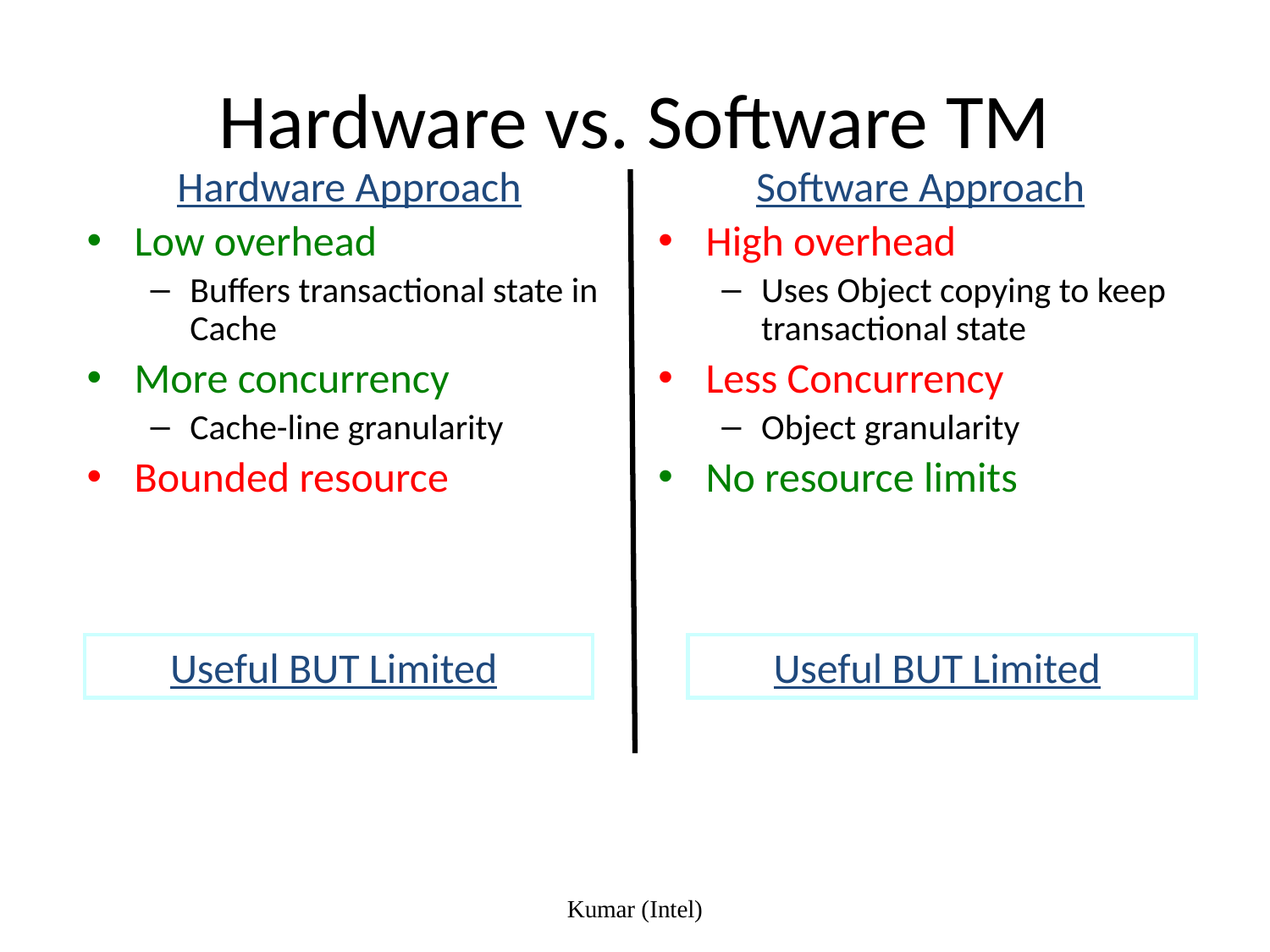

# Hardware vs. Software TM
Hardware Approach
Low overhead
Buffers transactional state in Cache
More concurrency
Cache-line granularity
Bounded resource

Software Approach
High overhead
Uses Object copying to keep transactional state
Less Concurrency
Object granularity
No resource limits

Useful BUT Limited
Useful BUT Limited
Kumar (Intel)